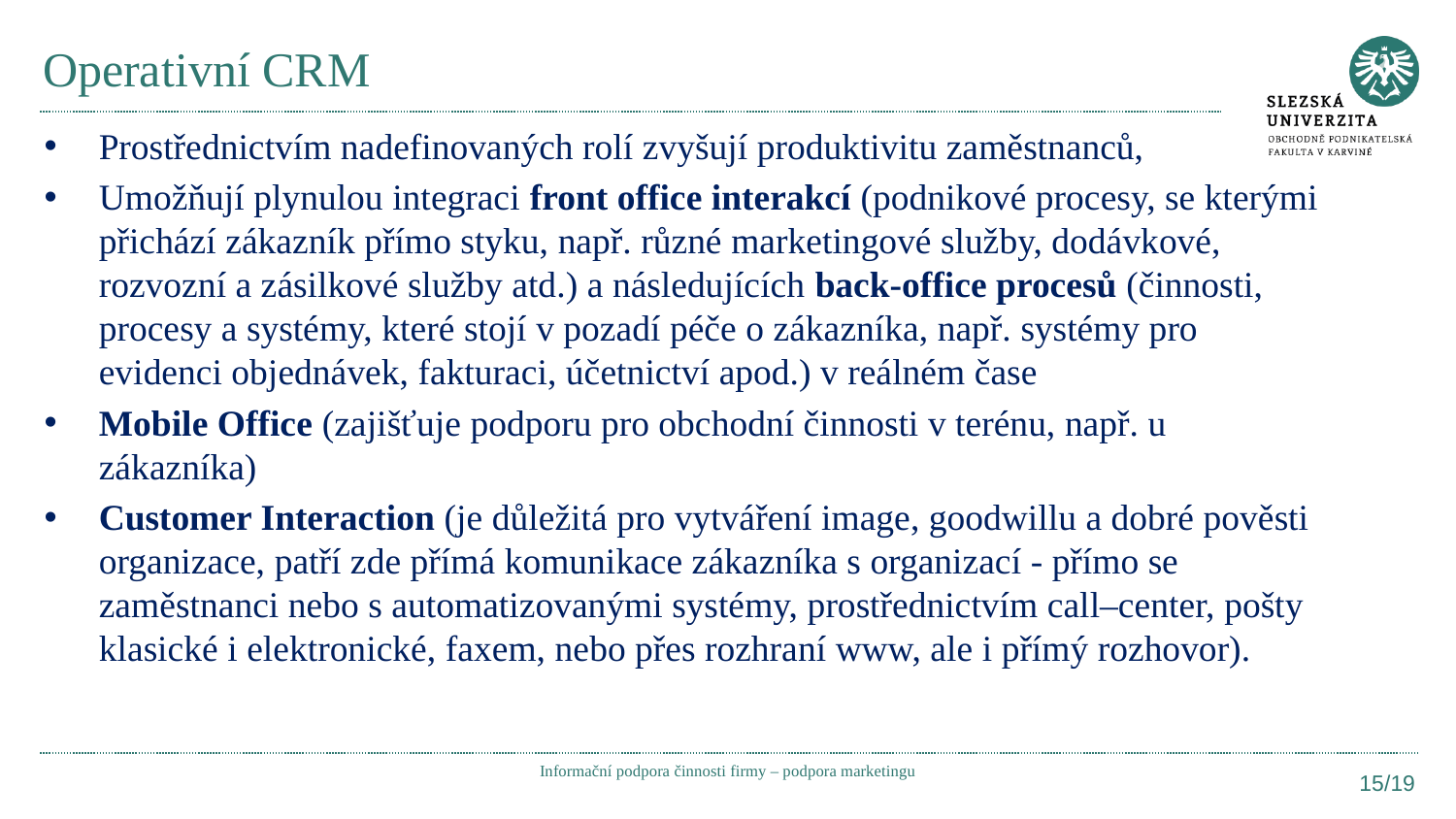

# Operativní CRM
Prostřednictvím nadefinovaných rolí zvyšují produktivitu zaměstnanců,
Umožňují plynulou integraci front office interakcí (podnikové procesy, se kterými přichází zákazník přímo styku, např. různé marketingové služby, dodávkové, rozvozní a zásilkové služby atd.) a následujících back-office procesů (činnosti, procesy a systémy, které stojí v pozadí péče o zákazníka, např. systémy pro evidenci objednávek, fakturaci, účetnictví apod.) v reálném čase
Mobile Office (zajišťuje podporu pro obchodní činnosti v terénu, např. u zákazníka)
Customer Interaction (je důležitá pro vytváření image, goodwillu a dobré pověsti organizace, patří zde přímá komunikace zákazníka s organizací - přímo se zaměstnanci nebo s automatizovanými systémy, prostřednictvím call–center, pošty klasické i elektronické, faxem, nebo přes rozhraní www, ale i přímý rozhovor).
Informační podpora činnosti firmy – podpora marketingu
15/19